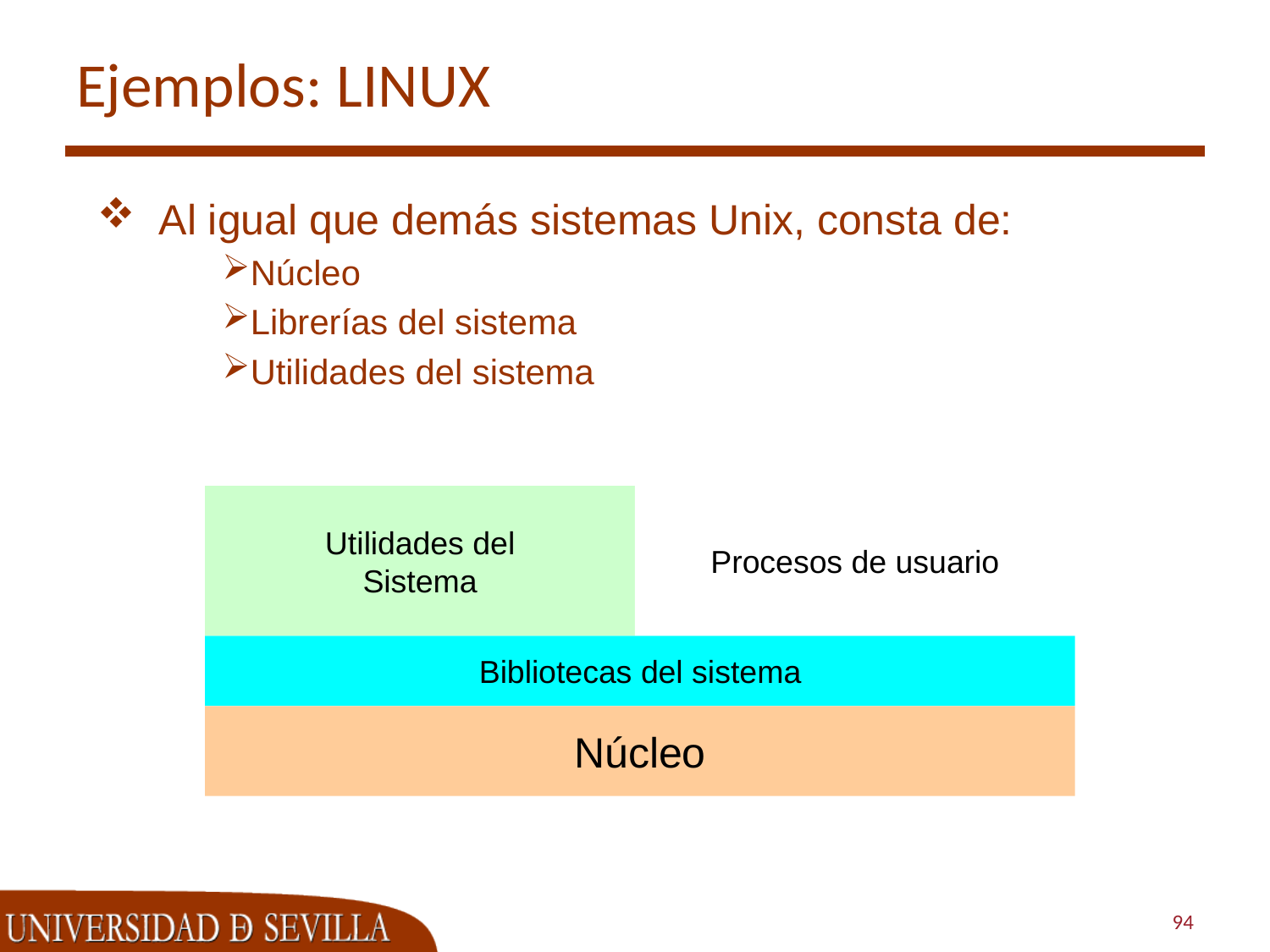

# Ejemplos: LINUX
Al igual que demás sistemas Unix, consta de:
Núcleo
Librerías del sistema
Utilidades del sistema
Utilidades del
Sistema
Procesos de usuario
Bibliotecas del sistema
Núcleo
94